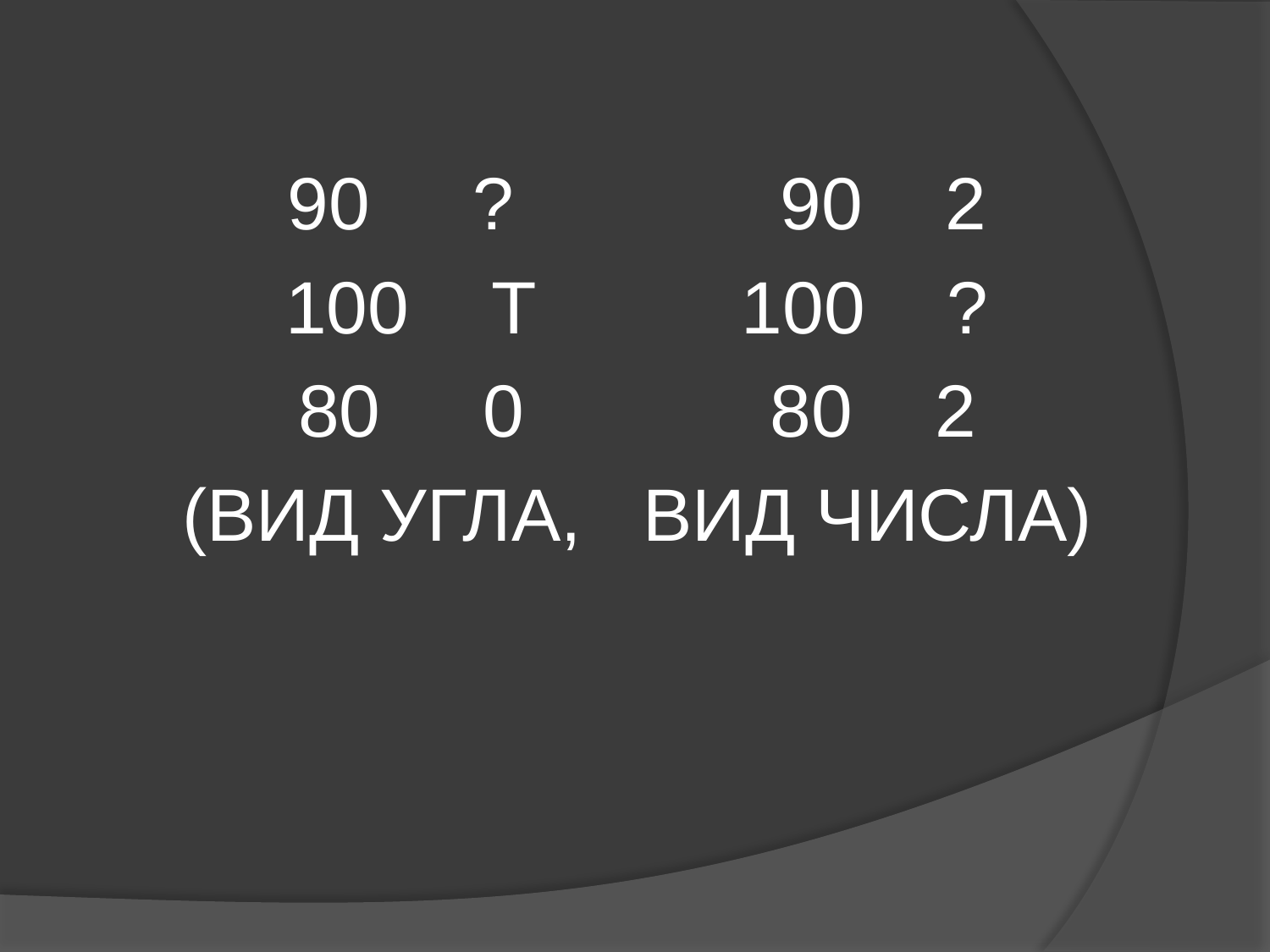

90     ?             90    2
100    Т          100    ?
80     0            80    2
(ВИД УГЛА,   ВИД ЧИСЛА)